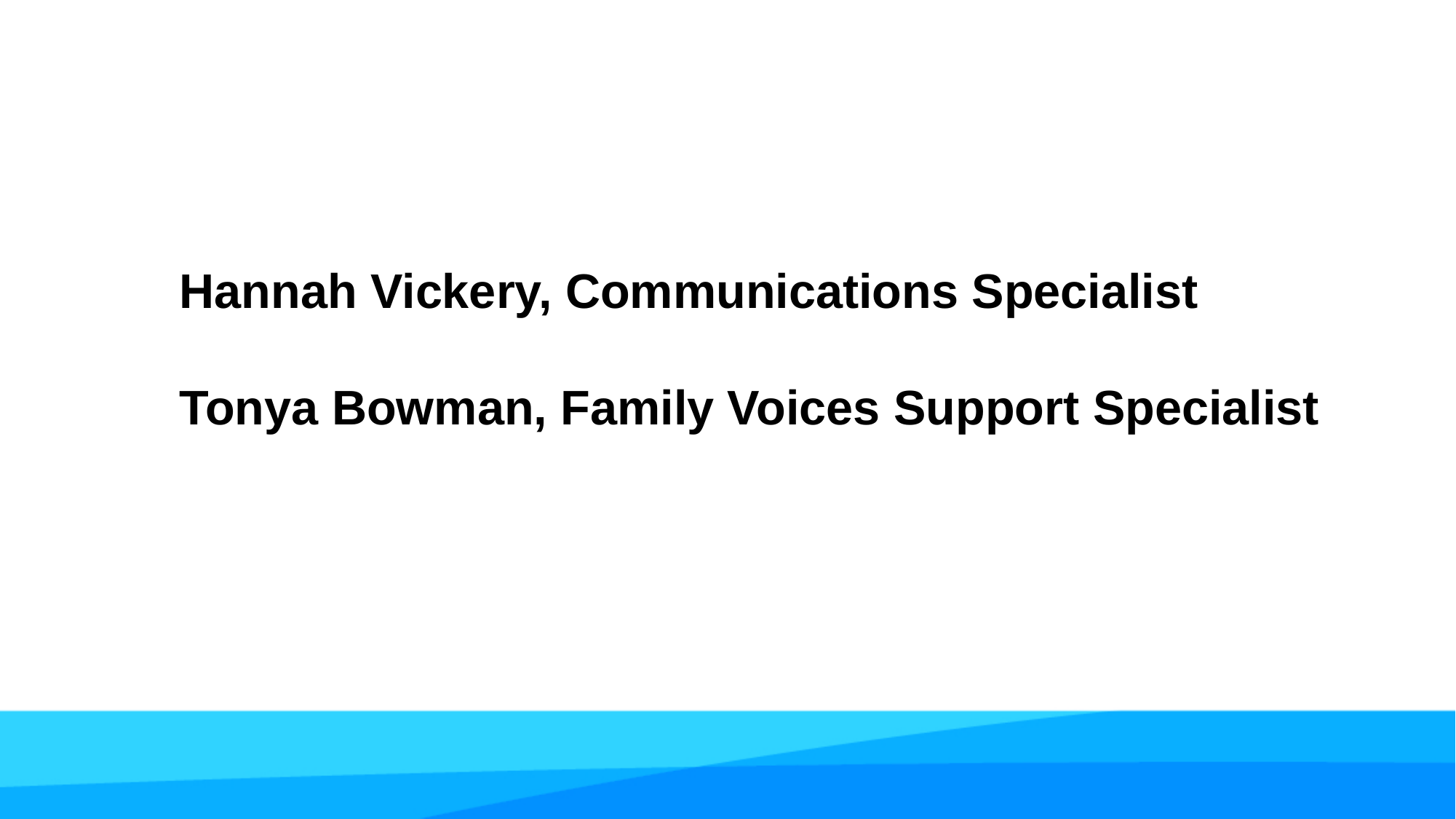

Hannah Vickery, Communications Specialist

Tonya Bowman, Family Voices Support Specialist